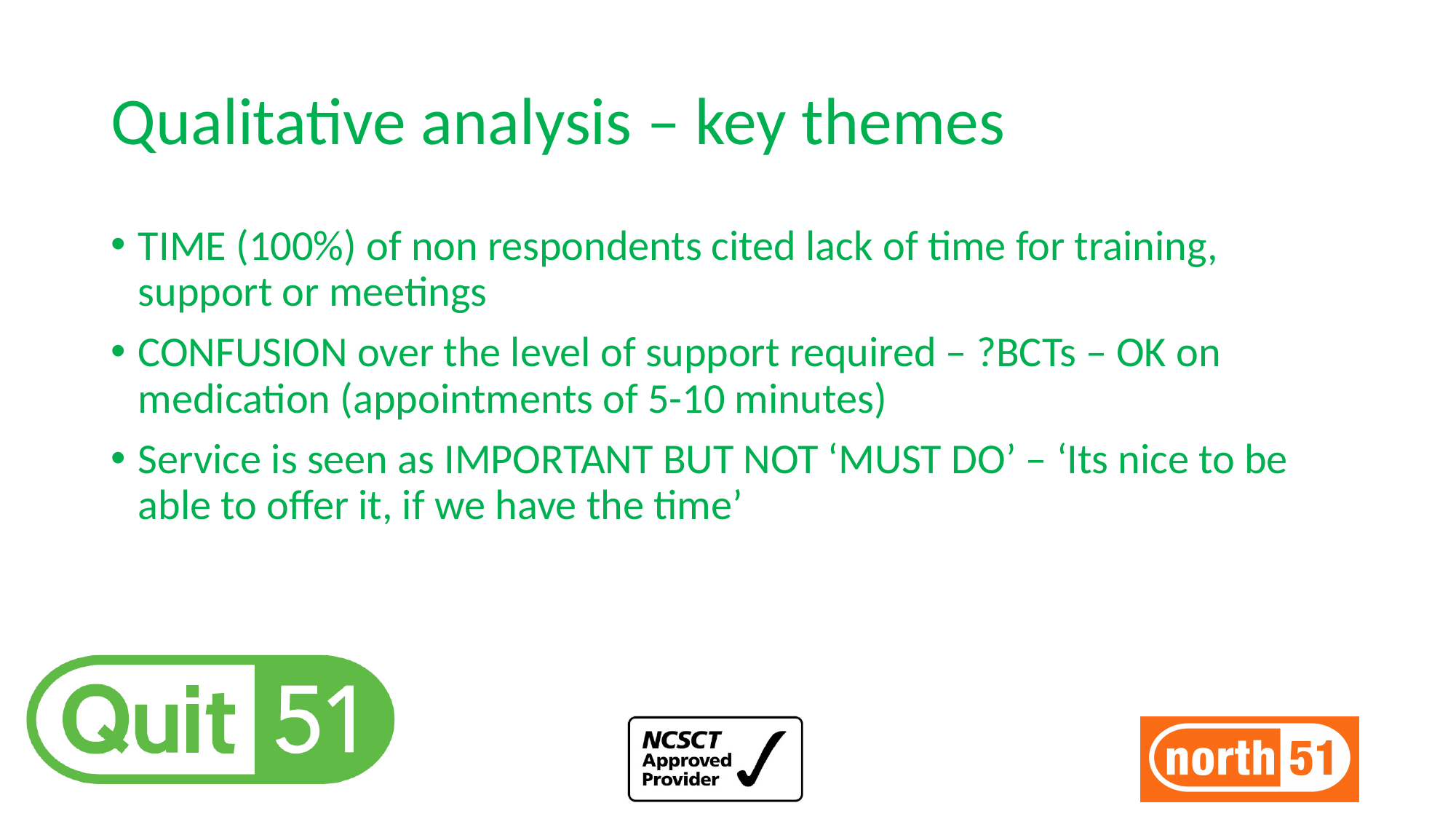

# Qualitative analysis – key themes
TIME (100%) of non respondents cited lack of time for training, support or meetings
CONFUSION over the level of support required – ?BCTs – OK on medication (appointments of 5-10 minutes)
Service is seen as IMPORTANT BUT NOT ‘MUST DO’ – ‘Its nice to be able to offer it, if we have the time’